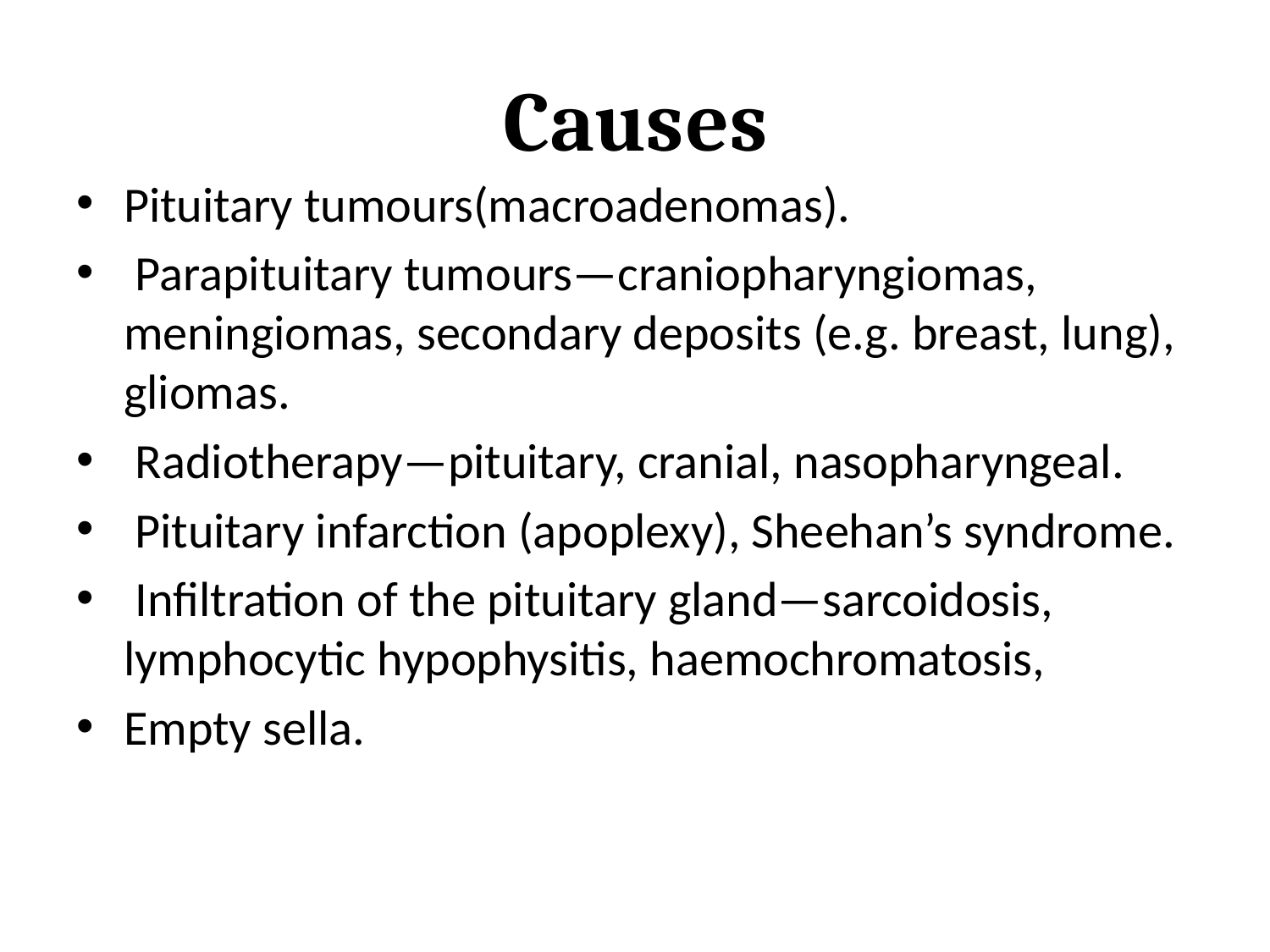

# Causes
Pituitary tumours(macroadenomas).
 Parapituitary tumours—craniopharyngiomas, meningiomas, secondary deposits (e.g. breast, lung), gliomas.
 Radiotherapy—pituitary, cranial, nasopharyngeal.
 Pituitary infarction (apoplexy), Sheehan’s syndrome.
 Infiltration of the pituitary gland—sarcoidosis, lymphocytic hypophysitis, haemochromatosis,
Empty sella.